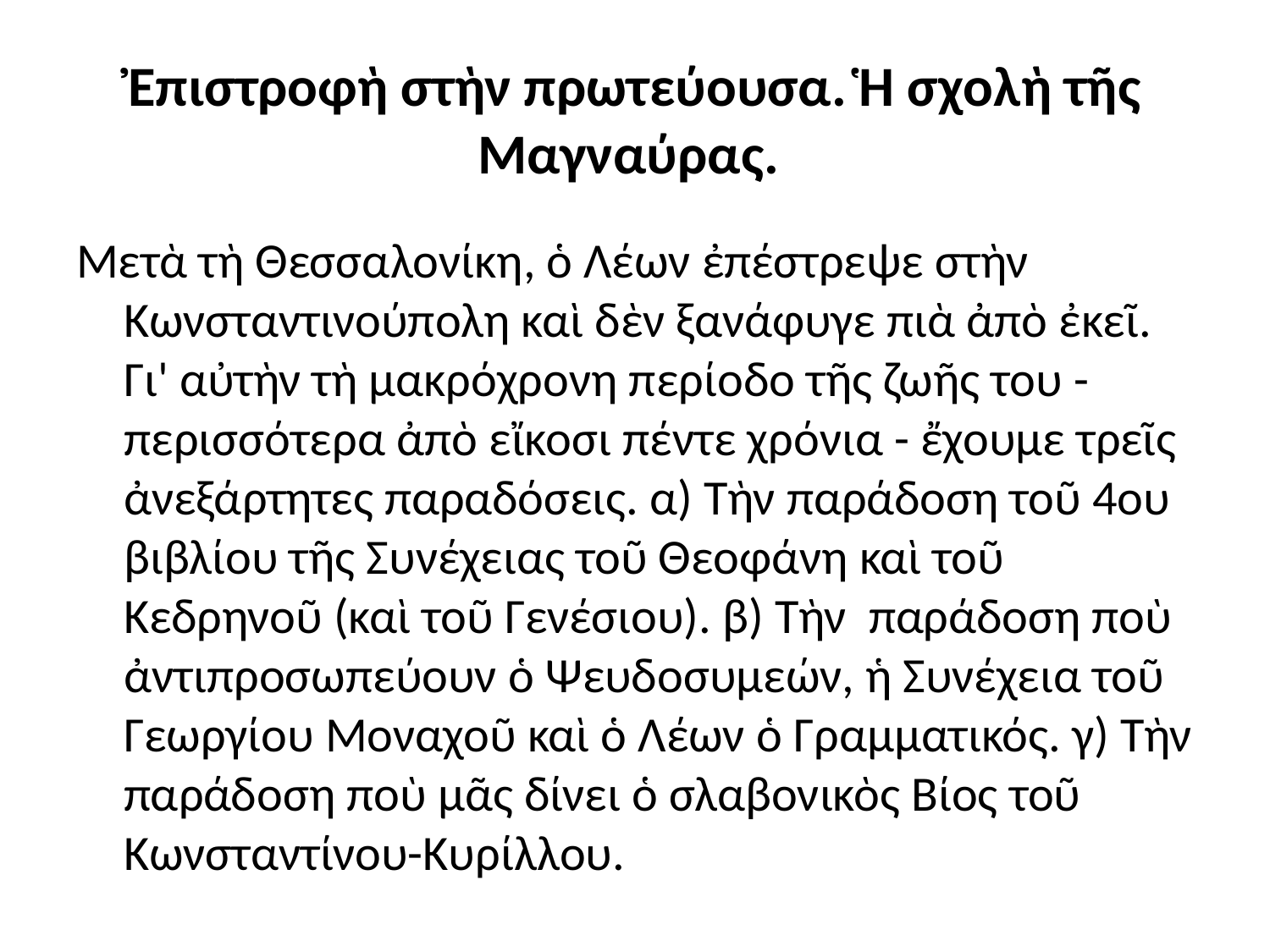

# Ἐπιστροφὴ στὴν πρωτεύουσα. Ἡ σχολὴ τῆς Μαγναύρας.
Μετὰ τὴ Θεσσαλονίκη, ὁ Λέων ἐπέστρεψε στὴν Κωνσταντινούπολη καὶ δὲν ξανάφυγε πιὰ ἀπὸ ἐκεῖ. Γι' αὐτὴν τὴ μακρόχρονη περίοδο τῆς ζωῆς του - περισσότερα ἀπὸ εἴκοσι πέντε χρόνια - ἔχουμε τρεῖς ἀνεξάρτητες παραδόσεις. α) Τὴν παράδοση τοῦ 4ου βιβλίου τῆς Συνέχειας τοῦ Θεοφάνη καὶ τοῦ Κεδρηνοῦ (καὶ τοῦ Γενέσιου). β) Τὴν  παράδοση ποὺ ἀντιπροσωπεύουν ὁ Ψευδοσυμεών, ἡ Συνέχεια τοῦ Γεωργίου Μοναχοῦ καὶ ὁ Λέων ὁ Γραμματικός. γ) Τὴν παράδοση ποὺ μᾶς δίνει ὁ σλαβονικὸς Βίος τοῦ Κωνσταντίνου-Κυρίλλου.